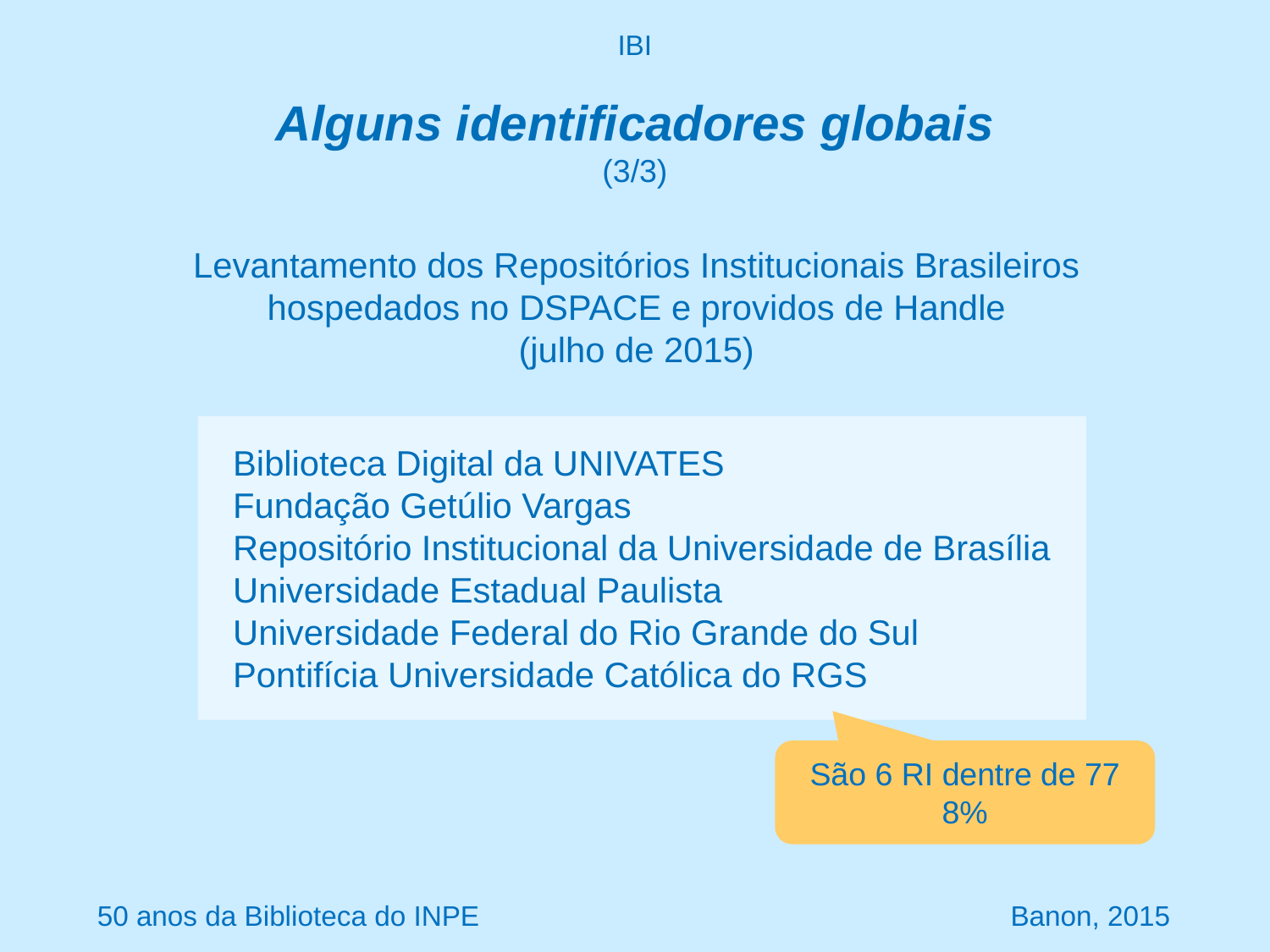

IBI
# Alguns identificadores globais (3/3)
Levantamento dos Repositórios Institucionais Brasileiros
hospedados no DSPACE e providos de Handle
(julho de 2015)
Biblioteca Digital da UNIVATES
Fundação Getúlio Vargas
Repositório Institucional da Universidade de Brasília
Universidade Estadual Paulista
Universidade Federal do Rio Grande do Sul
Pontifícia Universidade Católica do RGS
São 6 RI dentre de 77
8%
50 anos da Biblioteca do INPE                                                                    Banon, 2015